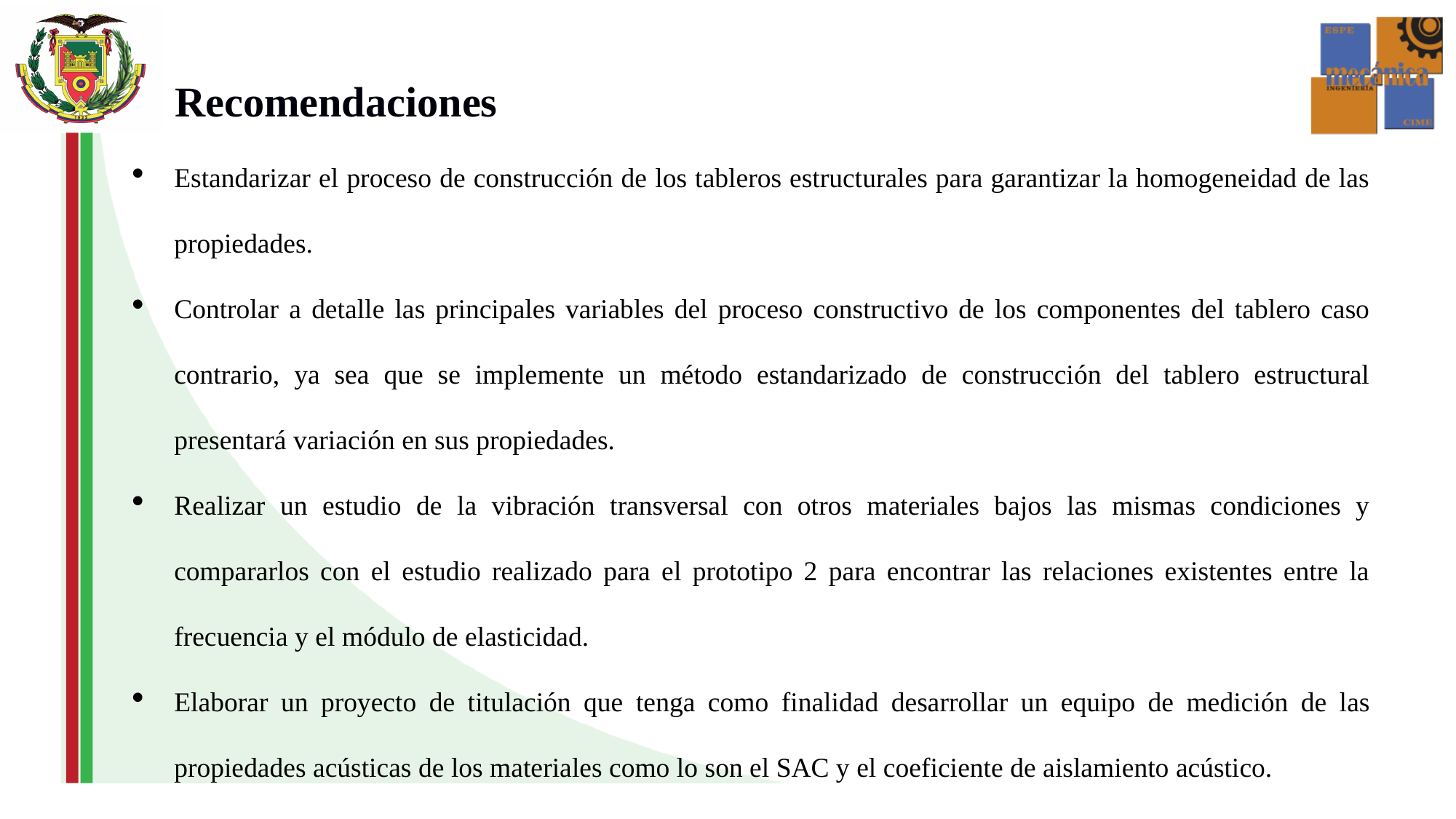

Recomendaciones
Estandarizar el proceso de construcción de los tableros estructurales para garantizar la homogeneidad de las propiedades.
Controlar a detalle las principales variables del proceso constructivo de los componentes del tablero caso contrario, ya sea que se implemente un método estandarizado de construcción del tablero estructural presentará variación en sus propiedades.
Realizar un estudio de la vibración transversal con otros materiales bajos las mismas condiciones y compararlos con el estudio realizado para el prototipo 2 para encontrar las relaciones existentes entre la frecuencia y el módulo de elasticidad.
Elaborar un proyecto de titulación que tenga como finalidad desarrollar un equipo de medición de las propiedades acústicas de los materiales como lo son el SAC y el coeficiente de aislamiento acústico.